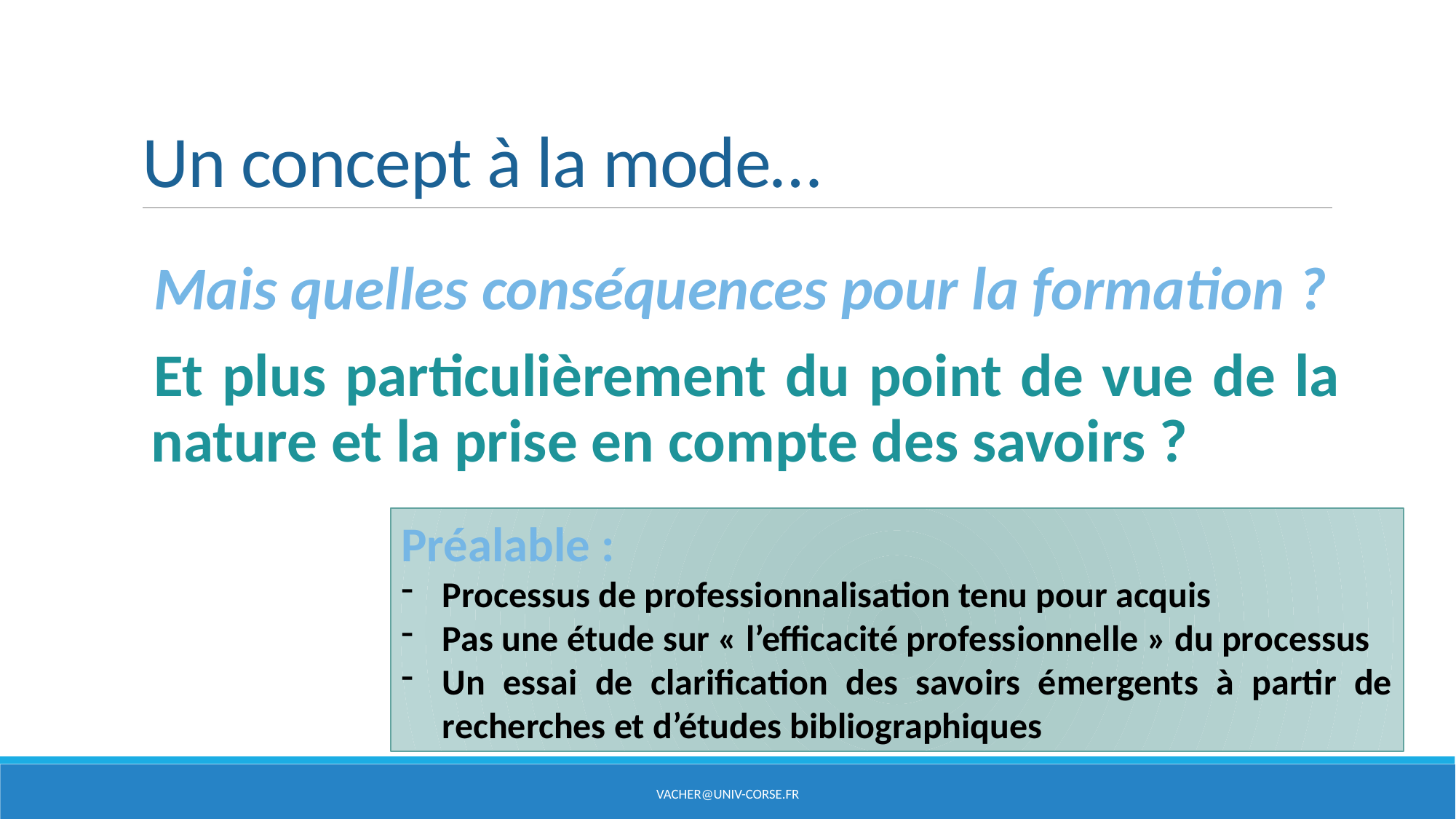

# Un concept à la mode…
Mais quelles conséquences pour la formation ?
Et plus particulièrement du point de vue de la nature et la prise en compte des savoirs ?
Préalable :
Processus de professionnalisation tenu pour acquis
Pas une étude sur « l’efficacité professionnelle » du processus
Un essai de clarification des savoirs émergents à partir de recherches et d’études bibliographiques
vacher@univ-corse.fr